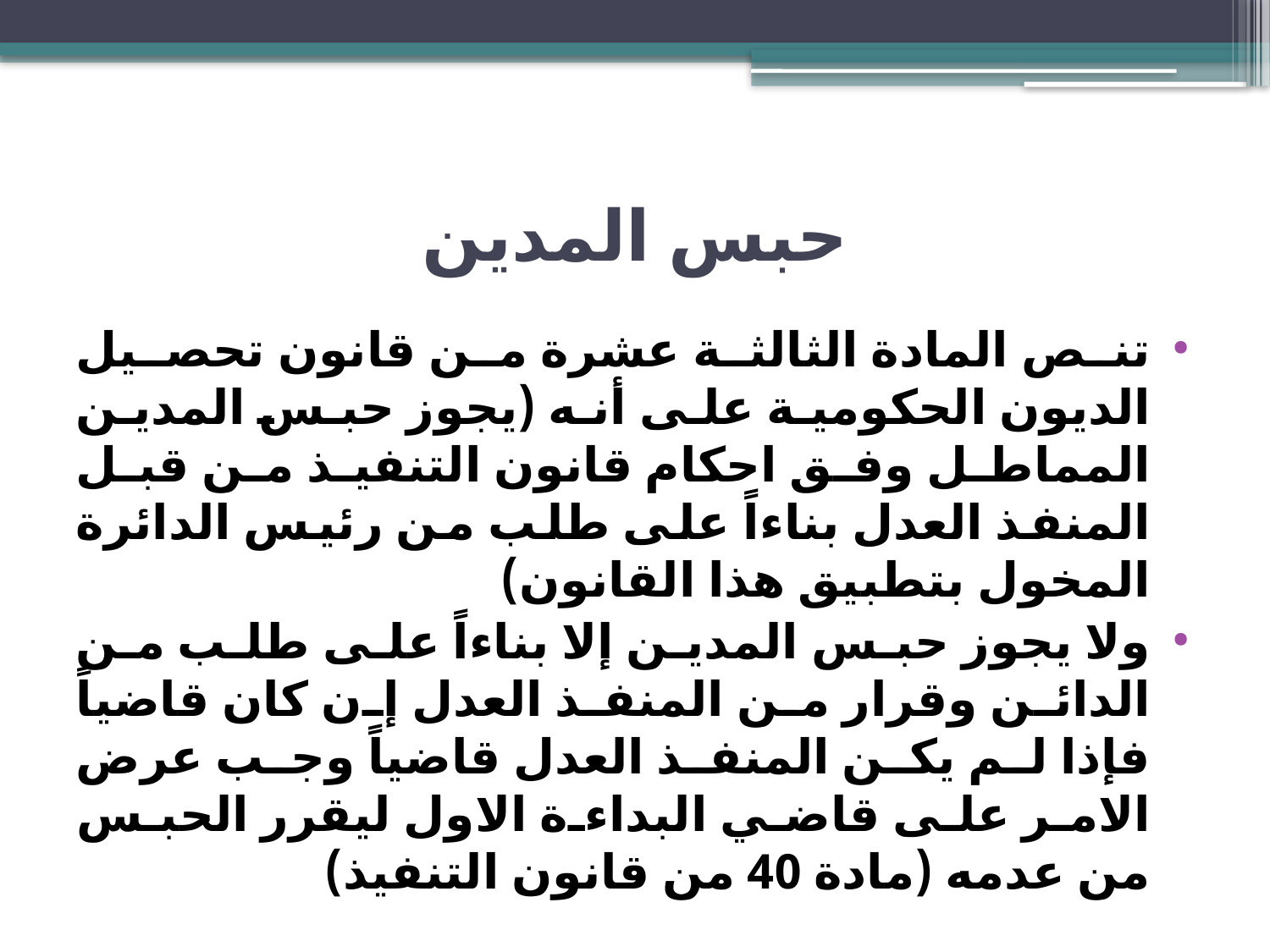

# حبس المدين
تنص المادة الثالثة عشرة من قانون تحصيل الديون الحكومية على أنه (يجوز حبس المدين المماطل وفق احكام قانون التنفيذ من قبل المنفذ العدل بناءاً على طلب من رئيس الدائرة المخول بتطبيق هذا القانون)
ولا يجوز حبس المدين إلا بناءاً على طلب من الدائن وقرار من المنفذ العدل إن كان قاضياً فإذا لم يكن المنفذ العدل قاضياً وجب عرض الامر على قاضي البداءة الاول ليقرر الحبس من عدمه (مادة 40 من قانون التنفيذ)